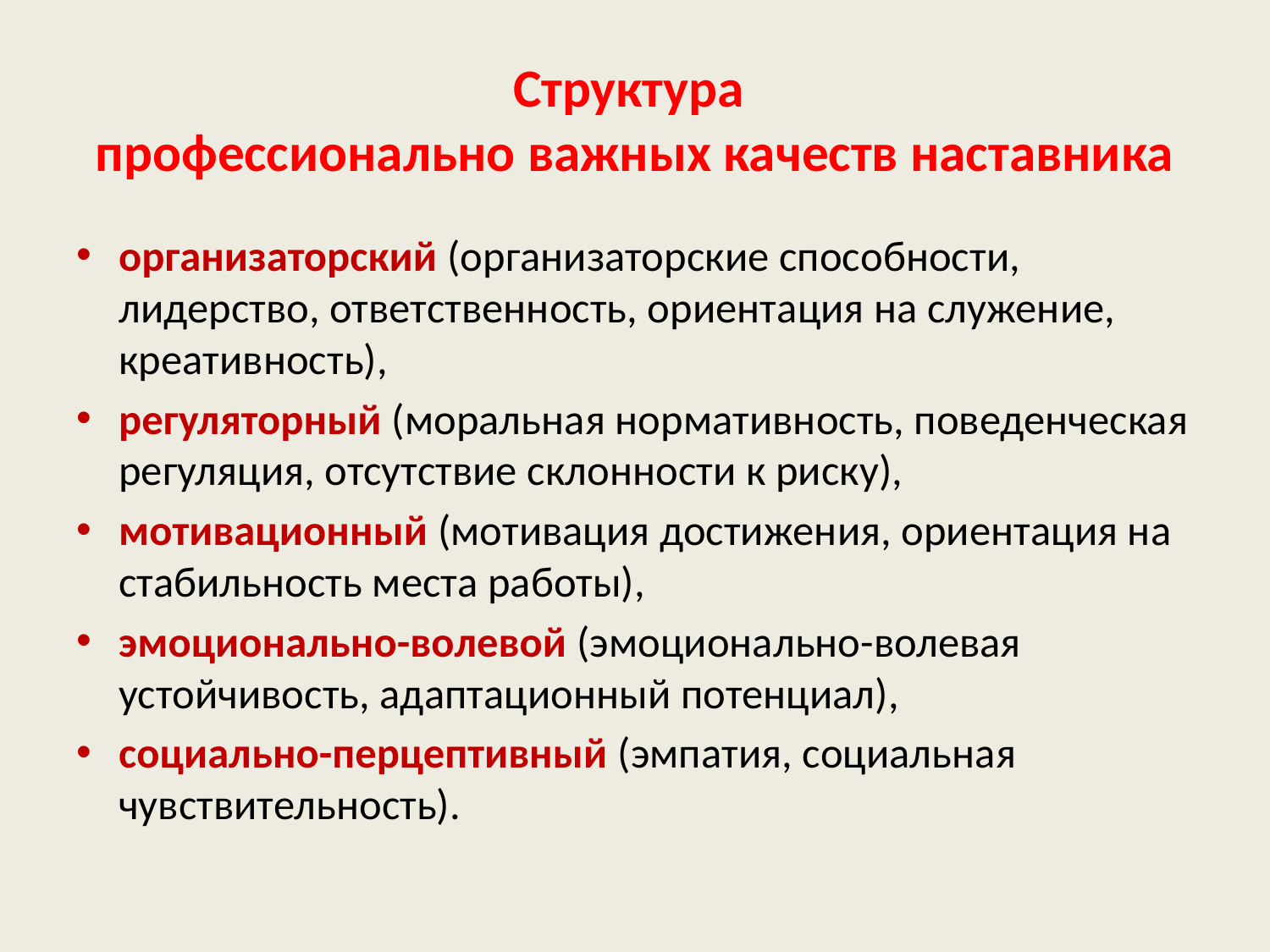

# Структура профессионально важных качеств наставника
организаторский (организаторские способности, лидерство, ответственность, ориентация на служение, креативность),
регуляторный (моральная нормативность, поведенческая регуляция, отсутствие склонности к риску),
мотивационный (мотивация достижения, ориентация на стабильность места работы),
эмоционально-волевой (эмоционально-волевая устойчивость, адаптационный потенциал),
социально-перцептивный (эмпатия, социальная чувствительность).